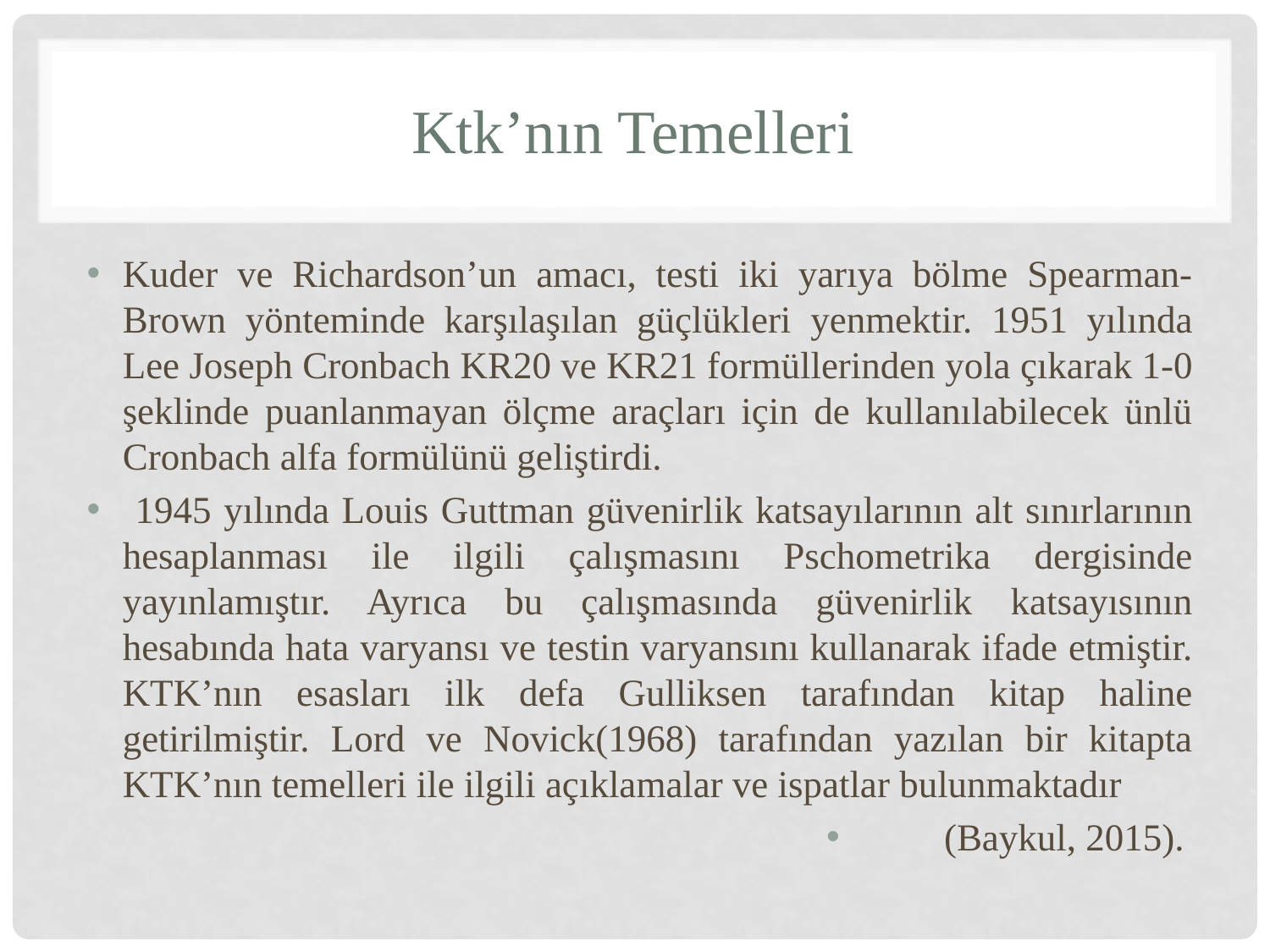

# Ktk’nın Temelleri
Kuder ve Richardson’un amacı, testi iki yarıya bölme Spearman-Brown yönteminde karşılaşılan güçlükleri yenmektir. 1951 yılında Lee Joseph Cronbach KR20 ve KR21 formüllerinden yola çıkarak 1-0 şeklinde puanlanmayan ölçme araçları için de kullanılabilecek ünlü Cronbach alfa formülünü geliştirdi.
 1945 yılında Louis Guttman güvenirlik katsayılarının alt sınırlarının hesaplanması ile ilgili çalışmasını Pschometrika dergisinde yayınlamıştır. Ayrıca bu çalışmasında güvenirlik katsayısının hesabında hata varyansı ve testin varyansını kullanarak ifade etmiştir. KTK’nın esasları ilk defa Gulliksen tarafından kitap haline getirilmiştir. Lord ve Novick(1968) tarafından yazılan bir kitapta KTK’nın temelleri ile ilgili açıklamalar ve ispatlar bulunmaktadır
(Baykul, 2015).